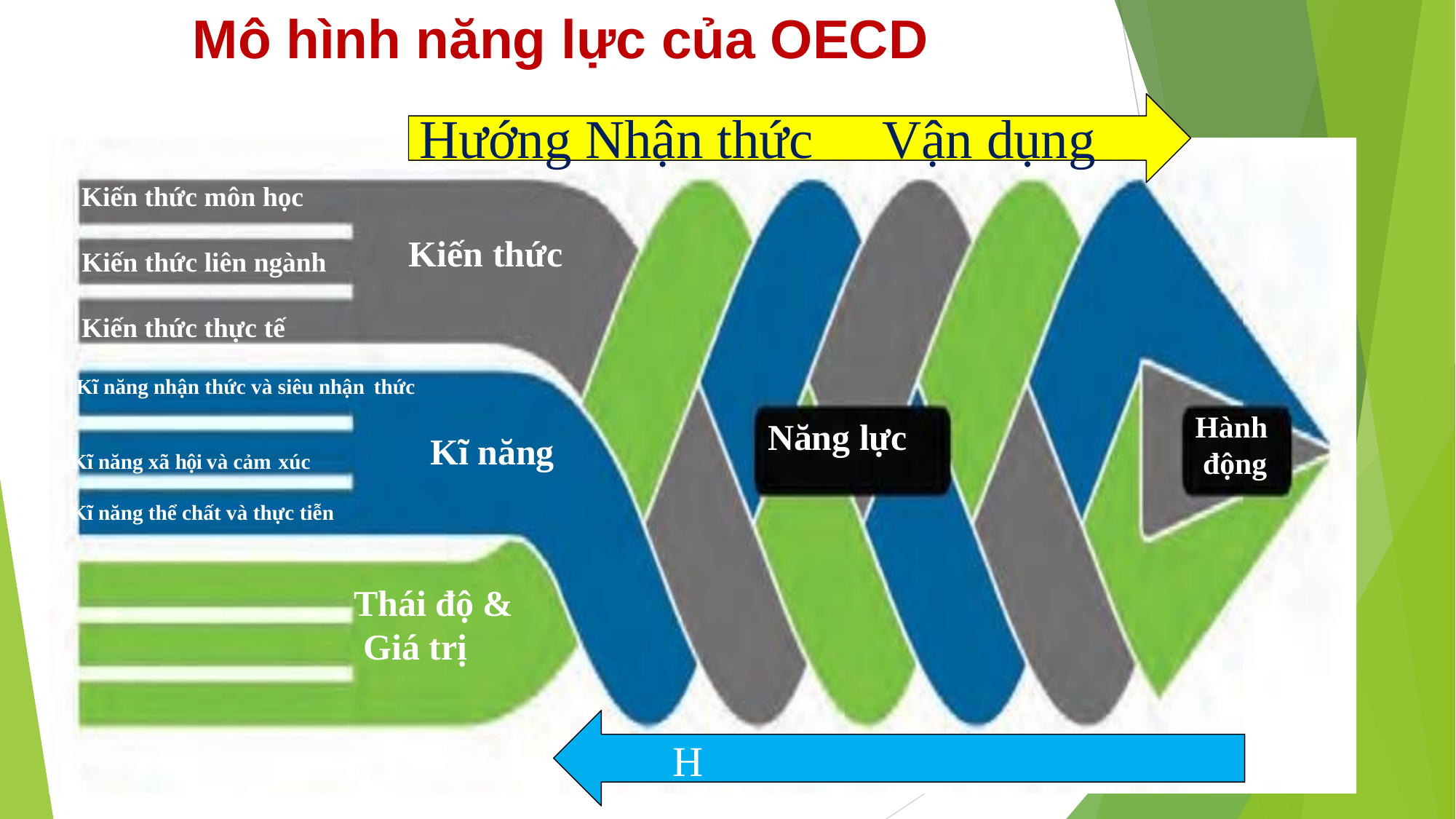

# Mô hình năng lực của OECD

Hướng Nhận thức	Vận dụng

Kiến thức môn học
Kiến thức
Kiến thức liên ngành
Kiến thức thực tế

Kĩ năng nhận thức và siêu nhận thức
Hành  động
Năng lực
Kĩ năng
Kĩ năng xã hội và cảm xúc
Kĩ năng thể chất và thực tiễn
Thái độ &  Giá trị

Hướng LEARNING BY DOING

5